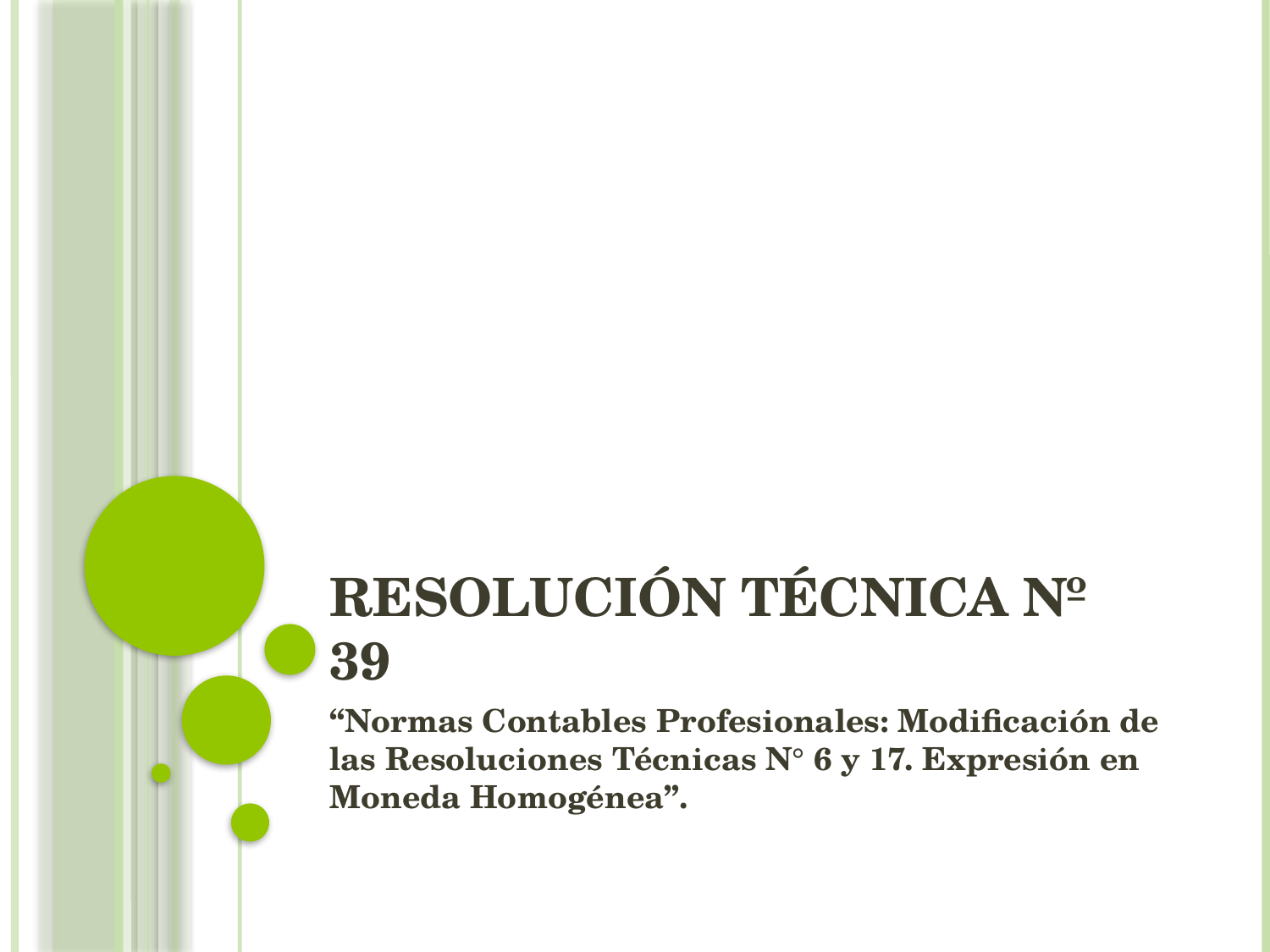

# Resolución Técnica Nº 39
“Normas Contables Profesionales: Modificación de las Resoluciones Técnicas N° 6 y 17. Expresión en Moneda Homogénea”.